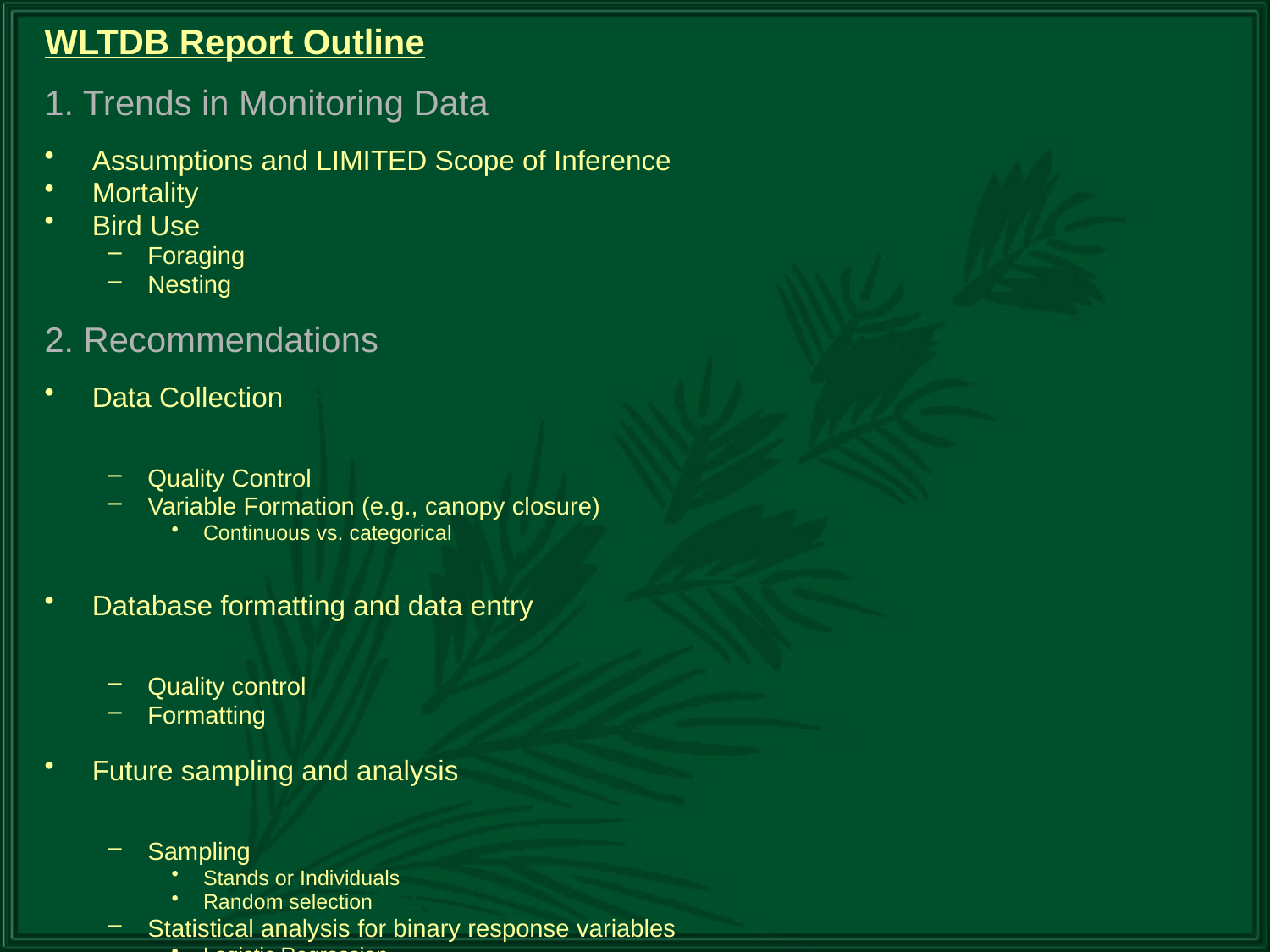

WLTDB Report Outline

1. Trends in Monitoring Data

Assumptions and LIMITED Scope of Inference
Mortality
Bird Use
Foraging
Nesting

2. Recommendations

Data Collection

Quality Control
Variable Formation (e.g., canopy closure)
Continuous vs. categorical

Database formatting and data entry

Quality control
Formatting

Future sampling and analysis

Sampling
Stands or Individuals
Random selection
Statistical analysis for binary response variables
Logistic Regression
3. Relevant Literature